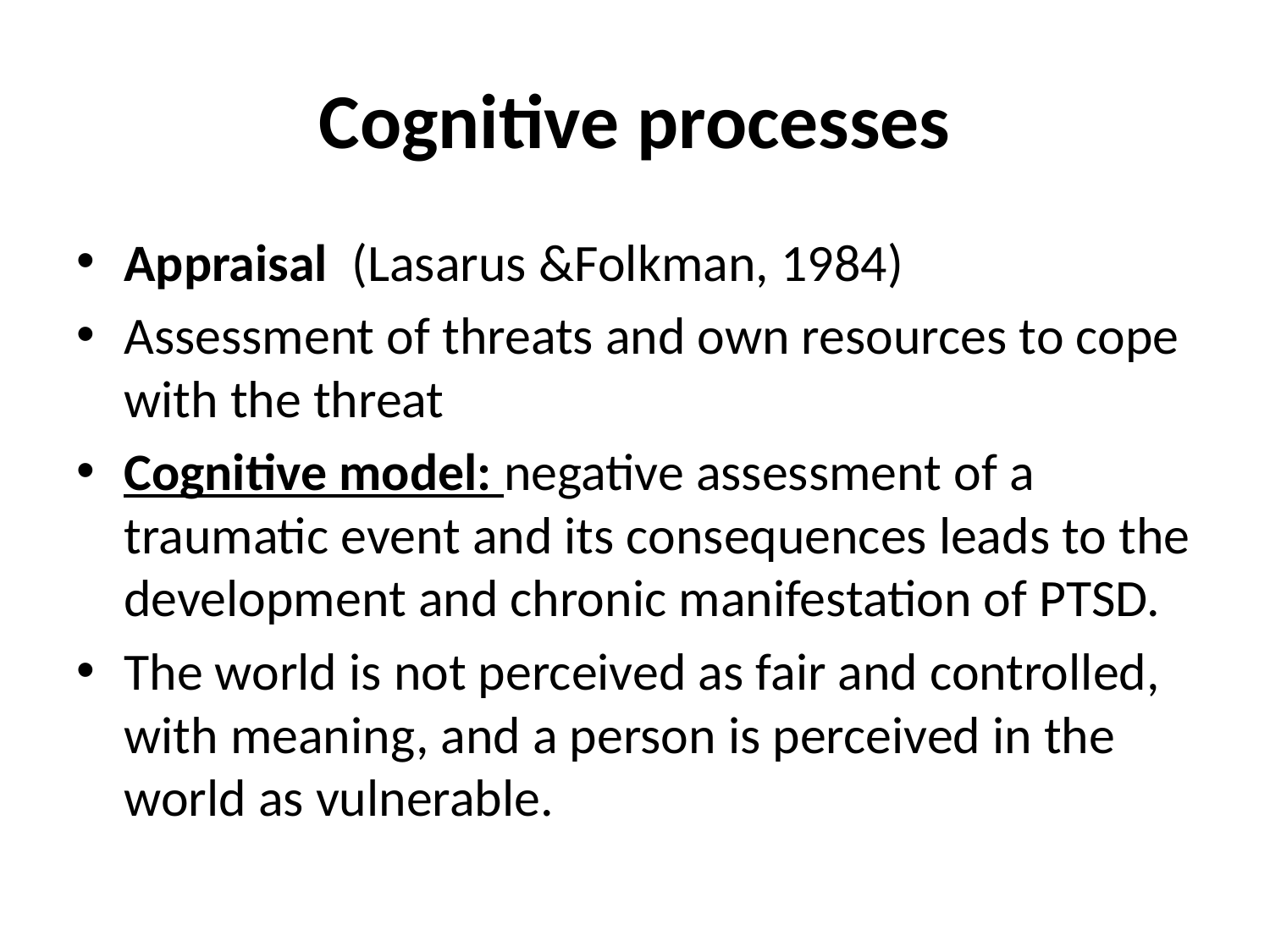

# Cognitive processes
Appraisal  (Lasarus &Folkman, 1984)
Assessment of threats and own resources to cope with the threat
Cognitive model: negative assessment of a traumatic event and its consequences leads to the development and chronic manifestation of PTSD.
The world is not perceived as fair and controlled, with meaning, and a person is perceived in the world as vulnerable.